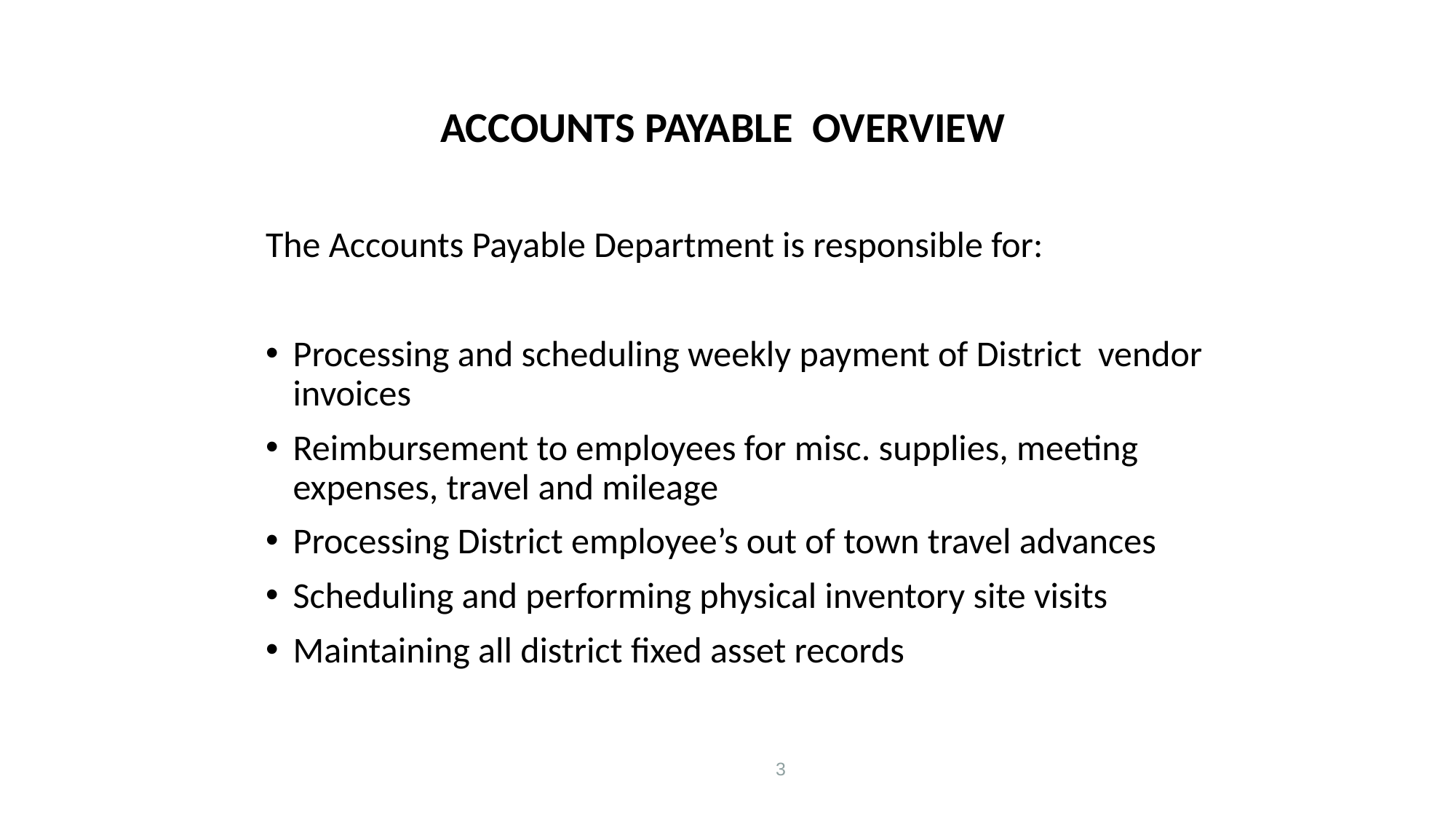

# ACCOUNTS PAYABLE  OVERVIEW
The Accounts Payable Department is responsible for:

Processing and scheduling weekly payment of District  vendor invoices
Reimbursement to employees for misc. supplies, meeting expenses, travel and mileage
Processing District employee’s out of town travel advances
Scheduling and performing physical inventory site visits
Maintaining all district fixed asset records
3